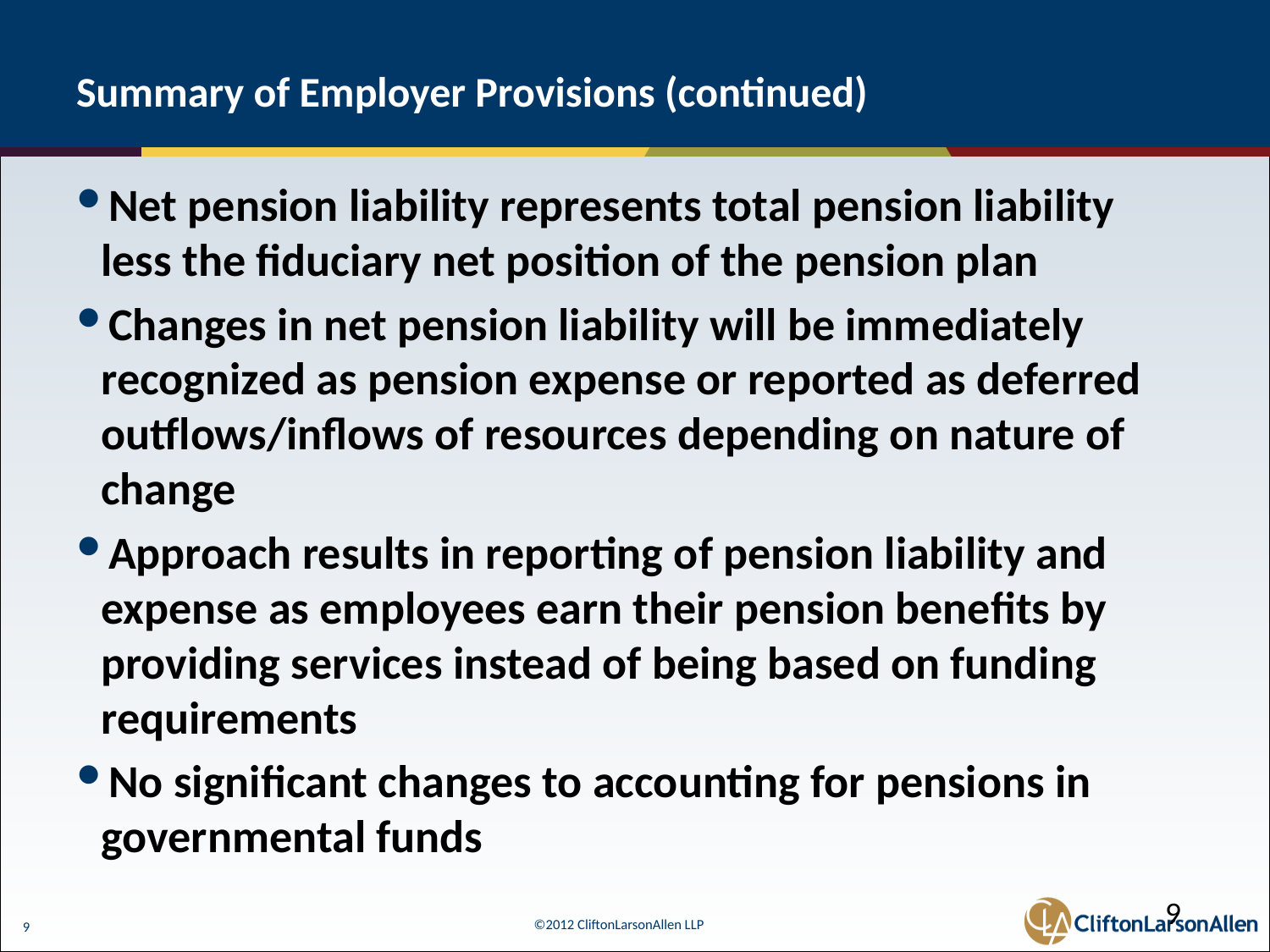

# Summary of Employer Provisions (continued)
Net pension liability represents total pension liability less the fiduciary net position of the pension plan
Changes in net pension liability will be immediately recognized as pension expense or reported as deferred outflows/inflows of resources depending on nature of change
Approach results in reporting of pension liability and expense as employees earn their pension benefits by providing services instead of being based on funding requirements
No significant changes to accounting for pensions in governmental funds

9